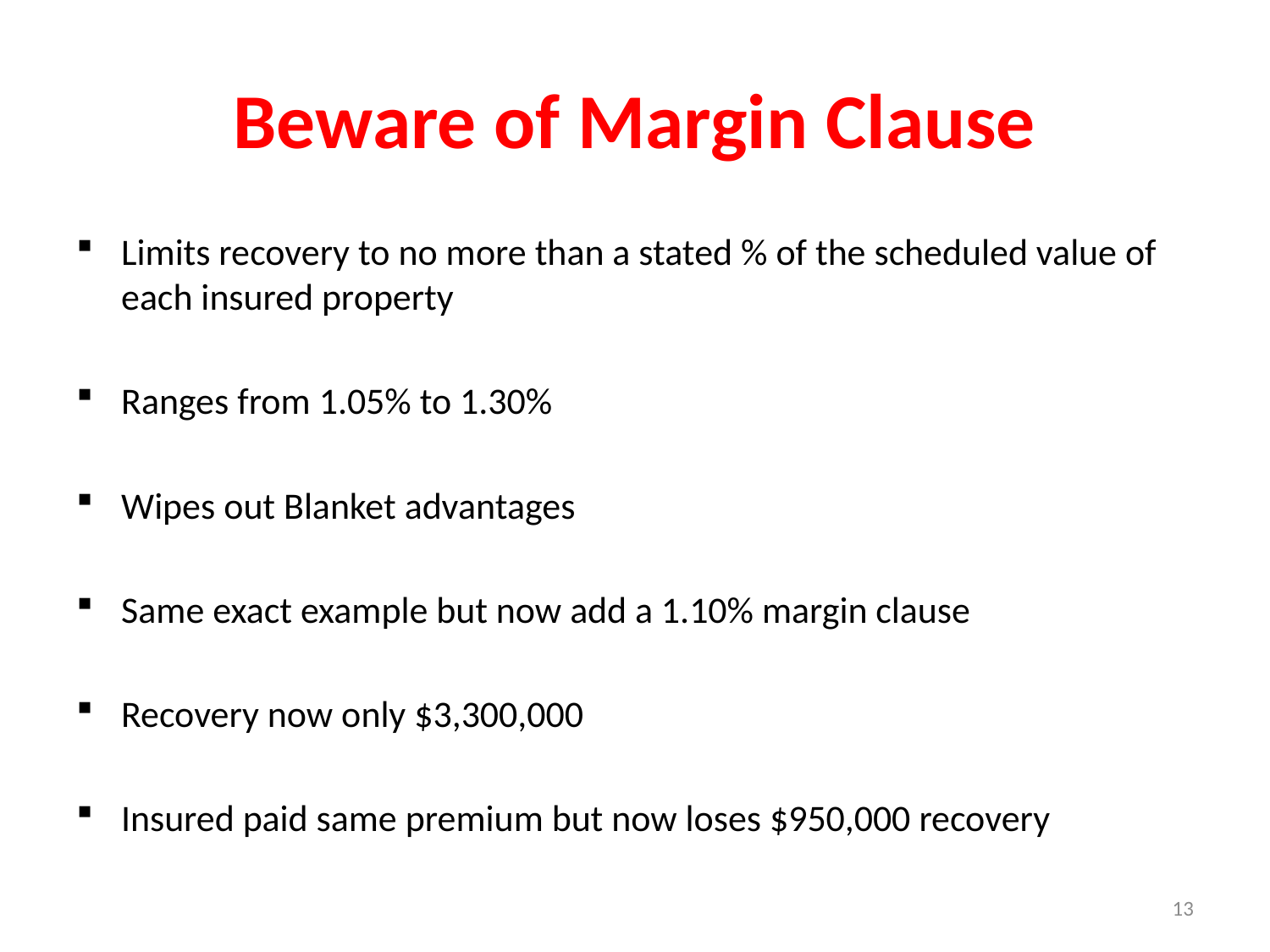

# Beware of Margin Clause
Limits recovery to no more than a stated % of the scheduled value of each insured property

Ranges from 1.05% to 1.30%

Wipes out Blanket advantages

Same exact example but now add a 1.10% margin clause

Recovery now only $3,300,000

Insured paid same premium but now loses $950,000 recovery
13